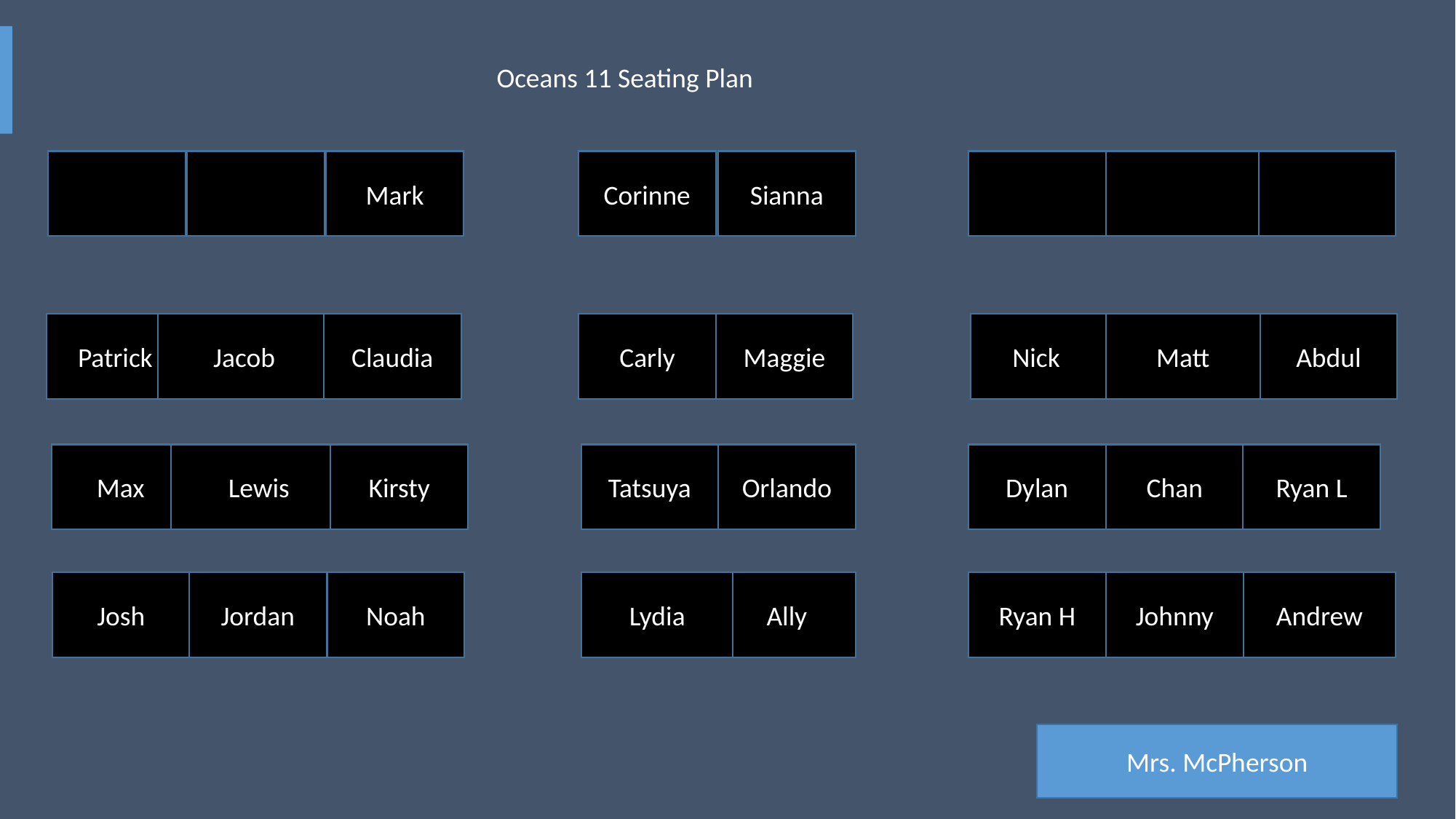

Oceans 11 Seating Plan

Mark
Corinne
Sianna

Maggie
Nick
Abdul
Patrick
Jacob
Claudia
Carly
Matt
Max
Kirsty
Lewis
Tatsuya
Orlando
Dylan
Chan
Ryan L
Josh
Jordan
Noah
Lydia
Ally
Ryan H
Johnny
Andrew
Mrs. McPherson